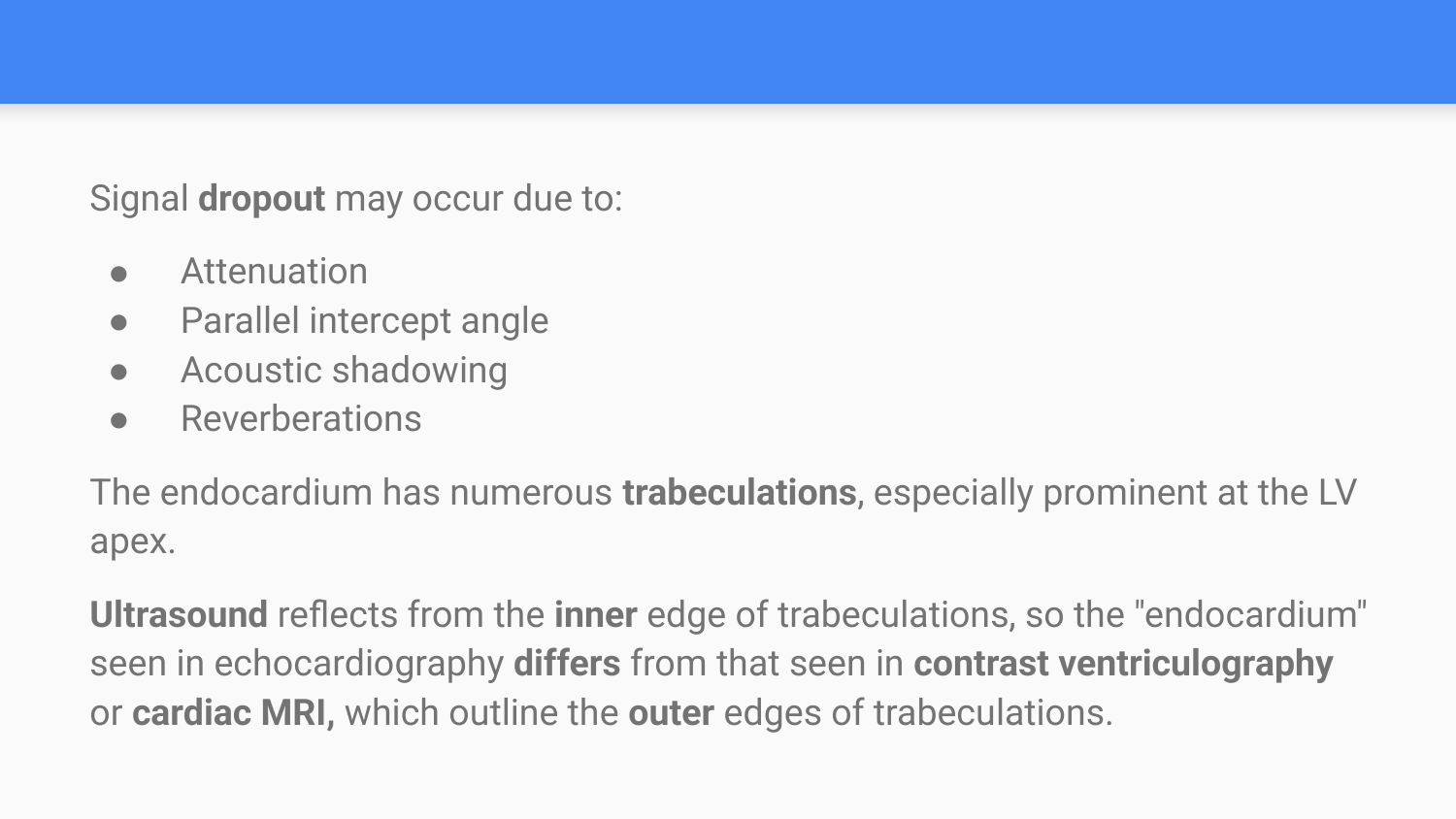

#
Signal dropout may occur due to:
  Attenuation
  Parallel intercept angle
  Acoustic shadowing
  Reverberations
The endocardium has numerous trabeculations, especially prominent at the LV apex.
Ultrasound reflects from the inner edge of trabeculations, so the "endocardium" seen in echocardiography differs from that seen in contrast ventriculography or cardiac MRI, which outline the outer edges of trabeculations.